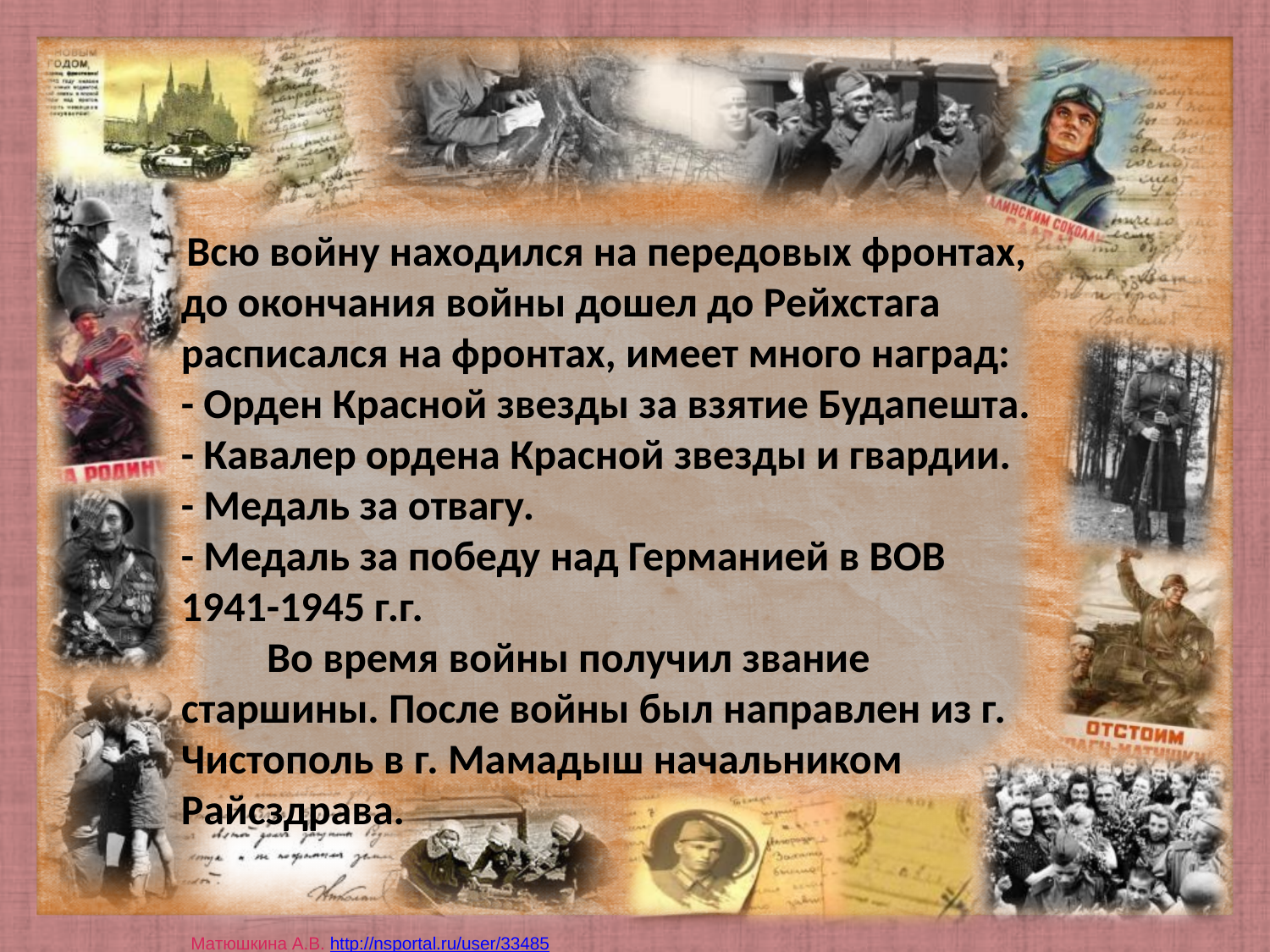

Всю войну находился на передовых фронтах, до окончания войны дошел до Рейхстага расписался на фронтах, имеет много наград:
- Орден Красной звезды за взятие Будапешта.
- Кавалер ордена Красной звезды и гвардии.
- Медаль за отвагу.
- Медаль за победу над Германией в ВОВ 1941-1945 г.г.
         Во время войны получил звание старшины. После войны был направлен из г. Чистополь в г. Мамадыш начальником Райсздрава.